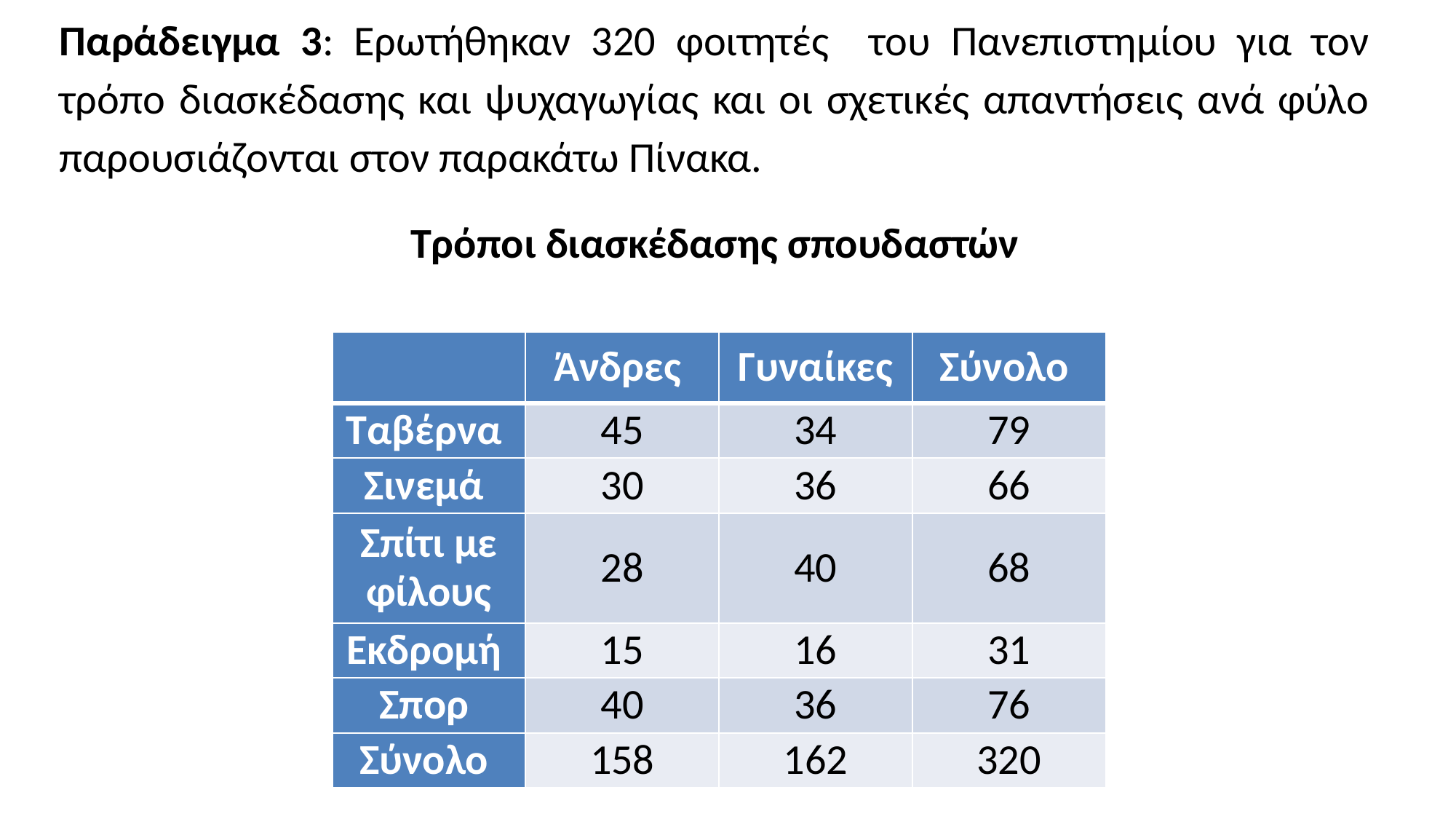

Παράδειγμα 3: Ερωτήθηκαν 320 φοιτητές  του Πανεπιστημίου για τον τρόπο διασκέδασης και ψυχαγωγίας και οι σχετικές απαντήσεις ανά φύλο παρουσιάζονται στον παρακάτω Πίνακα.
Τρόποι διασκέδασης σπουδαστών
|  | Άνδρες | Γυναίκες | Σύνολο |
| --- | --- | --- | --- |
| Ταβέρνα | 45 | 34 | 79 |
| Σινεμά | 30 | 36 | 66 |
| Σπίτι με φίλους | 28 | 40 | 68 |
| Εκδρομή | 15 | 16 | 31 |
| Σπορ | 40 | 36 | 76 |
| Σύνολο | 158 | 162 | 320 |